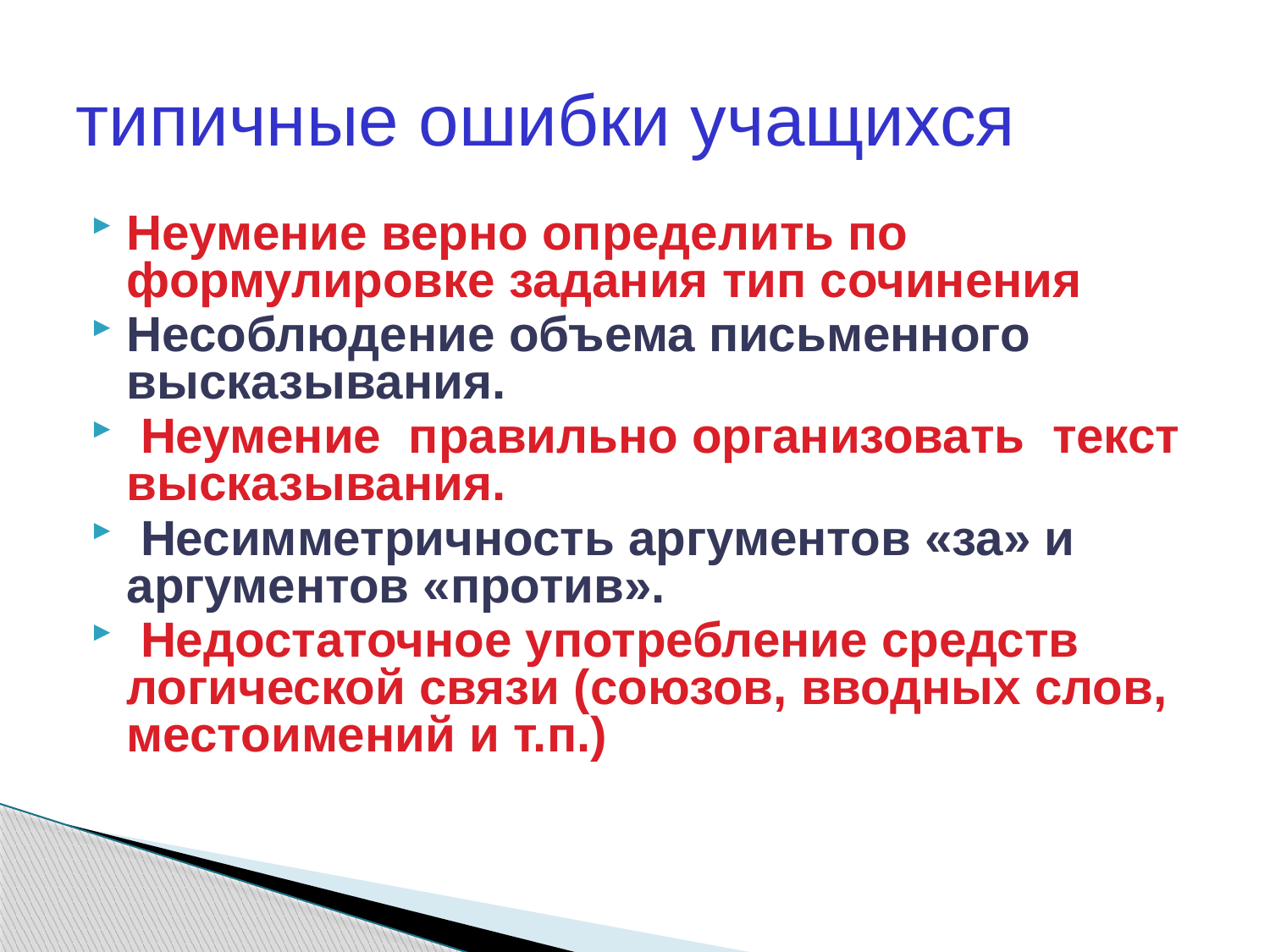

# типичные ошибки учащихся
Неумение верно определить по формулировке задания тип сочинения
Несоблюдение объема письменного высказывания.
 Неумение  правильно организовать  текст высказывания.
 Несимметричность аргументов «за» и аргументов «против».
 Недостаточное употребление средств логической связи (союзов, вводных слов, местоимений и т.п.)